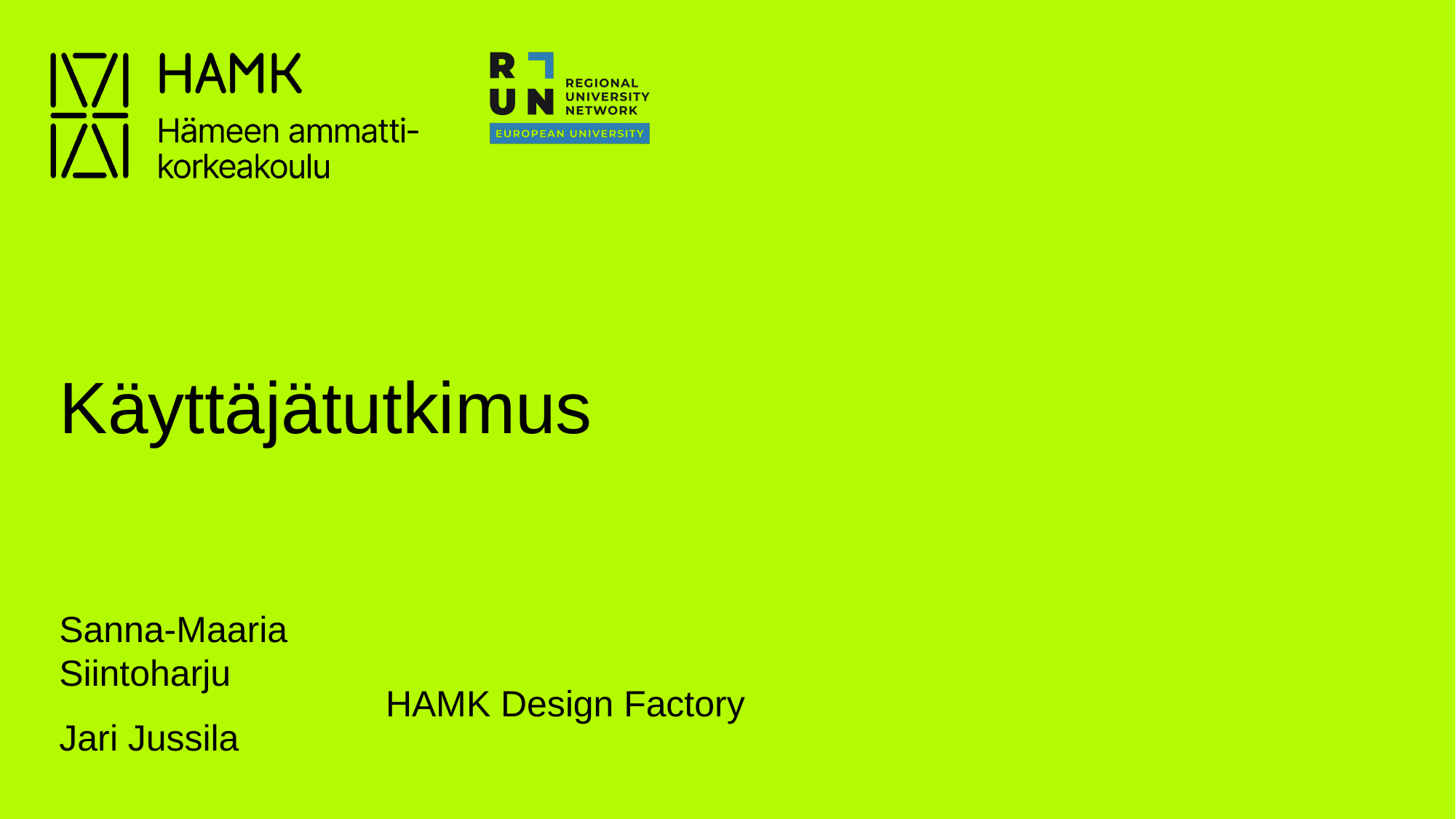

# Käyttäjätutkimus
Sanna-Maaria Siintoharju
Jari Jussila
HAMK Design Factory